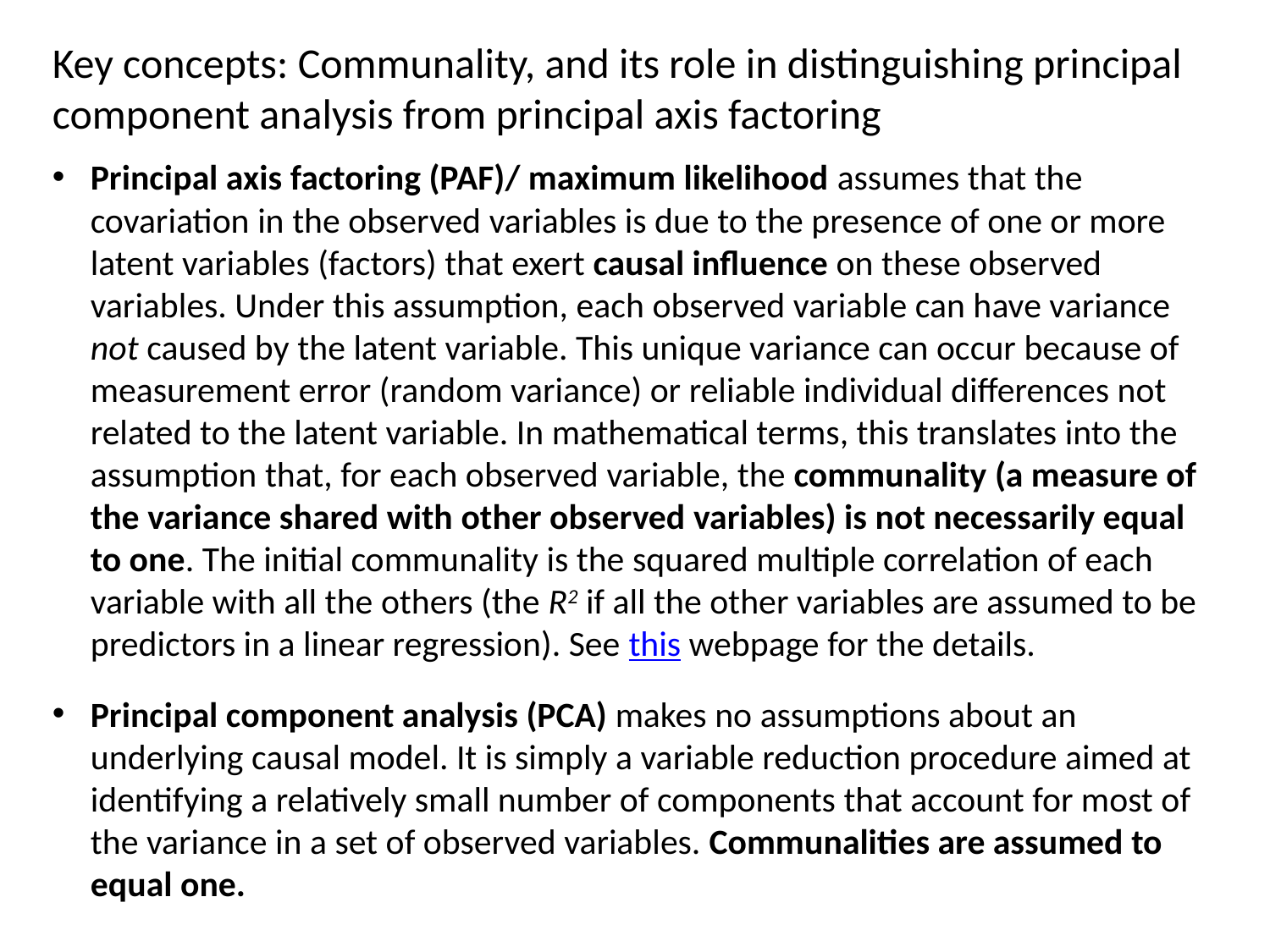

Key concepts: Communality, and its role in distinguishing principal component analysis from principal axis factoring
Principal axis factoring (PAF)/ maximum likelihood assumes that the covariation in the observed variables is due to the presence of one or more latent variables (factors) that exert causal influence on these observed variables. Under this assumption, each observed variable can have variance not caused by the latent variable. This unique variance can occur because of measurement error (random variance) or reliable individual differences not related to the latent variable. In mathematical terms, this translates into the assumption that, for each observed variable, the communality (a measure of the variance shared with other observed variables) is not necessarily equal to one. The initial communality is the squared multiple correlation of each variable with all the others (the R2 if all the other variables are assumed to be predictors in a linear regression). See this webpage for the details.
Principal component analysis (PCA) makes no assumptions about an underlying causal model. It is simply a variable reduction procedure aimed at identifying a relatively small number of components that account for most of the variance in a set of observed variables. Communalities are assumed to equal one.